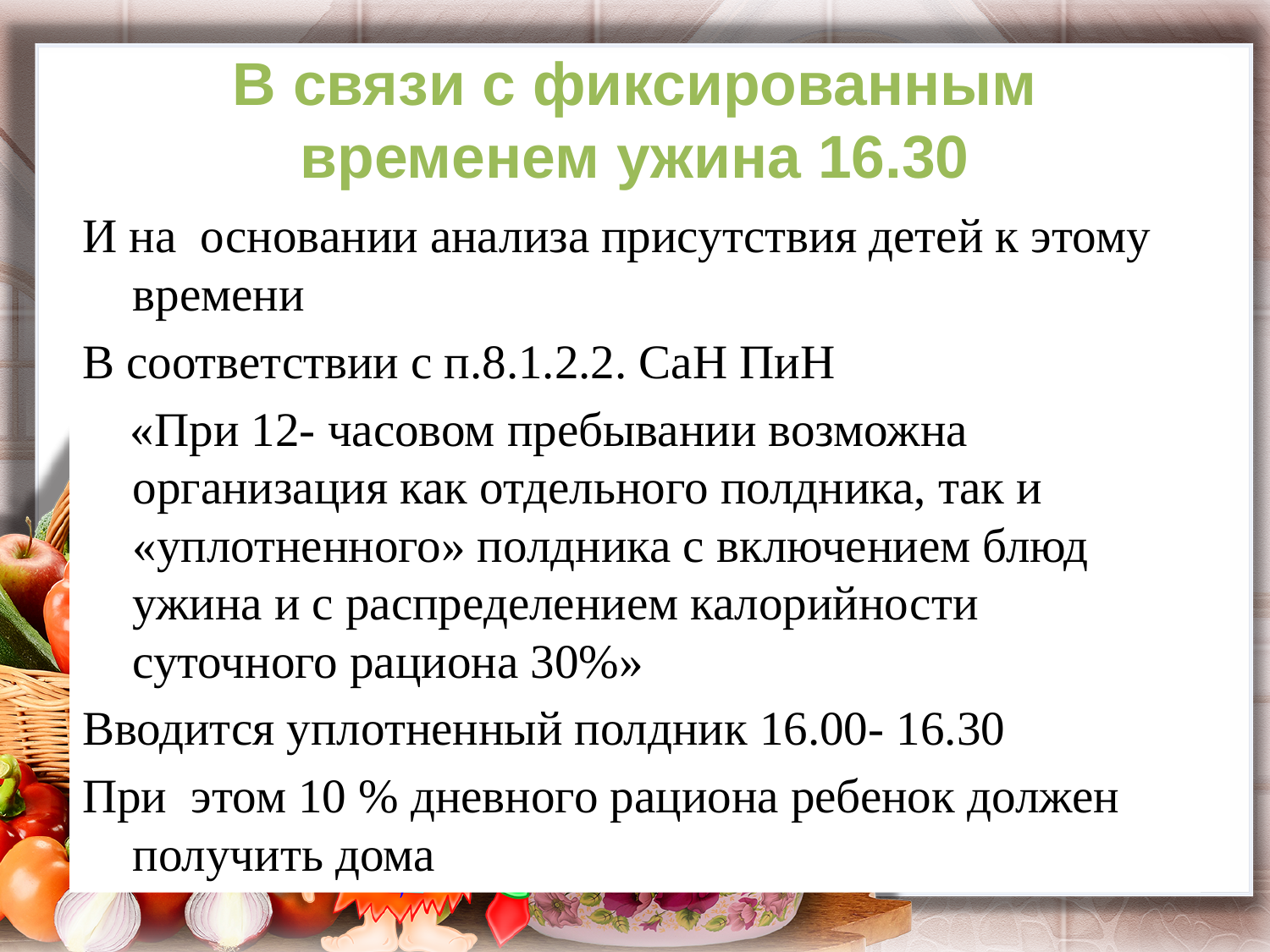

# В связи с фиксированным временем ужина 16.30
И на  основании анализа присутствия детей к этому времени
В соответствии с п.8.1.2.2. СаН ПиН
    «При 12- часовом пребывании возможна организация как отдельного полдника, так и «уплотненного» полдника с включением блюд ужина и с распределением калорийности суточного рациона 30%»
Вводится уплотненный полдник 16.00- 16.30
При  этом 10 % дневного рациона ребенок должен получить дома